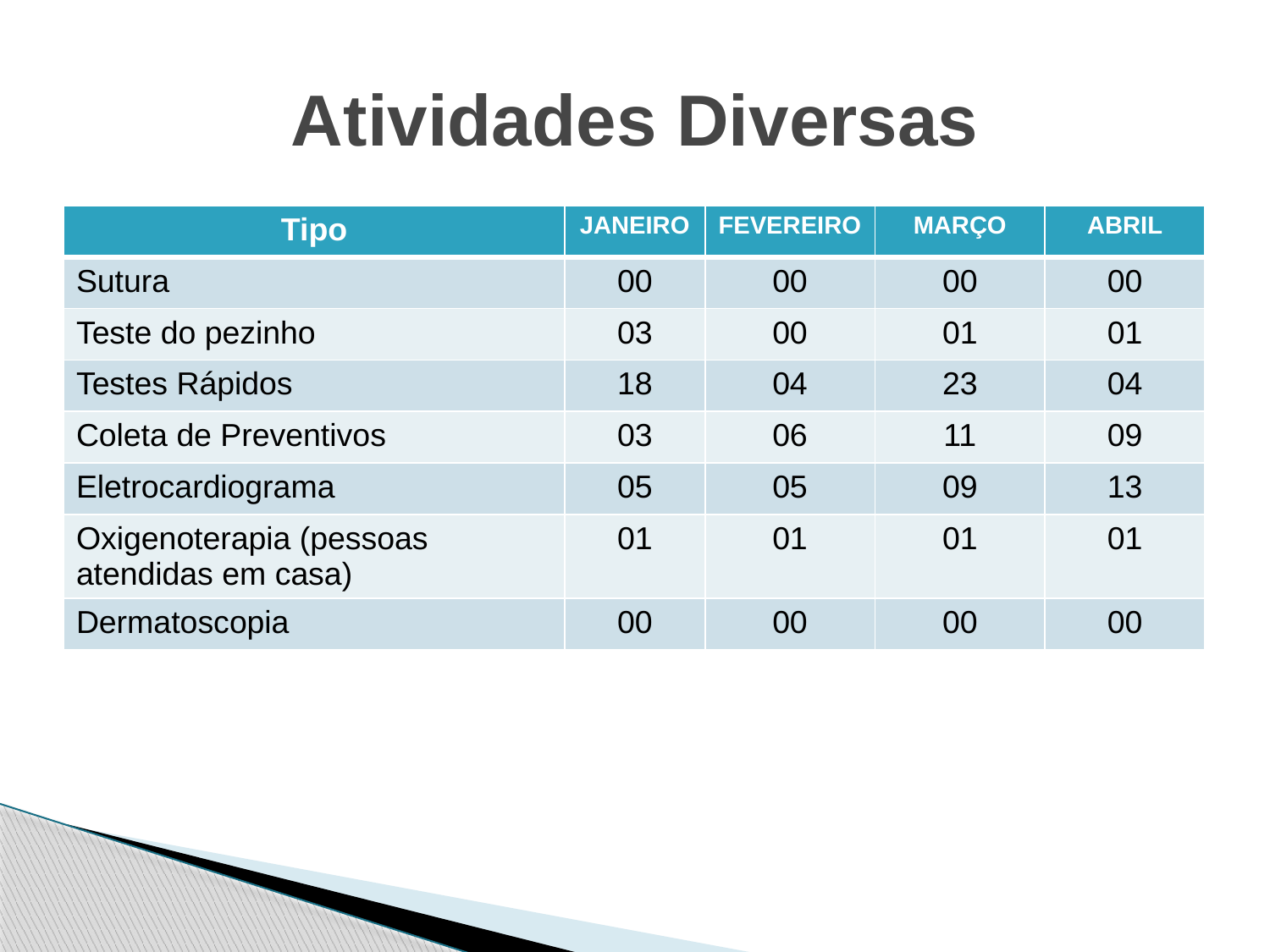

# Atividades Diversas
| Tipo | JANEIRO | FEVEREIRO | MARÇO | ABRIL |
| --- | --- | --- | --- | --- |
| Sutura | 00 | 00 | 00 | 00 |
| Teste do pezinho | 03 | 00 | 01 | 01 |
| Testes Rápidos | 18 | 04 | 23 | 04 |
| Coleta de Preventivos | 03 | 06 | 11 | 09 |
| Eletrocardiograma | 05 | 05 | 09 | 13 |
| Oxigenoterapia (pessoas atendidas em casa) | 01 | 01 | 01 | 01 |
| Dermatoscopia | 00 | 00 | 00 | 00 |